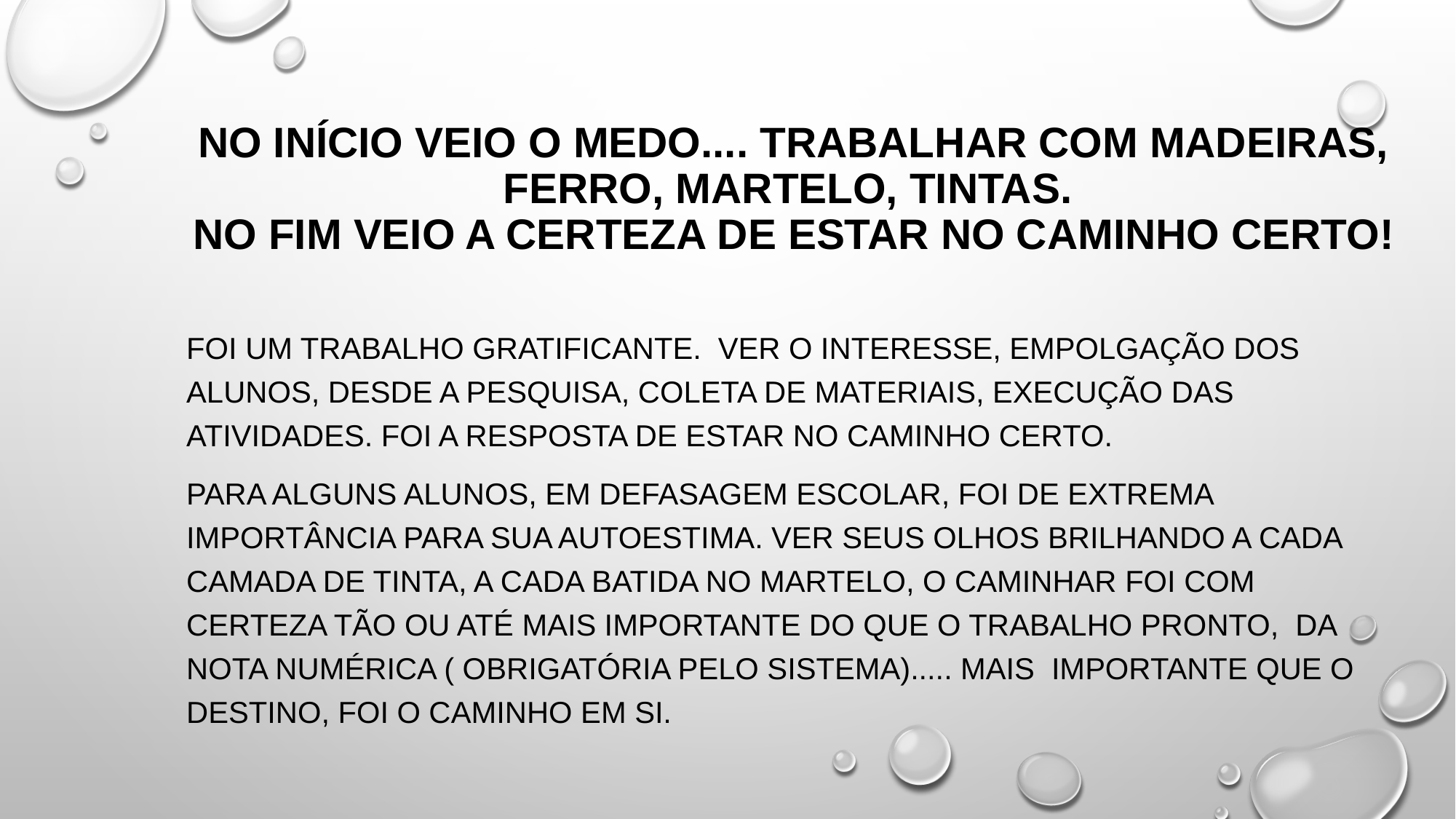

# No início veio o medo.... Trabalhar com madeiras, ferro, martelo, tintas. No fim veio a certeza de estar no caminho certo!
FOi um trabalho gratificante.  Ver o interesse, empolgação dos alunos, desde a pesquisa, coleta de materiais, Execução Das atividades. foi a resposta de estar no caminho certo.
Para alguns alunos, em Defasagem escolar, foi de extrema importância para sua autoestima. Ver seus olhos brilhando a cada camada de tinta, a cada batida no martelo, o caminhar foi com certeza tão ou até mais importante do que o trabalho pronto,  da nota numérica ( obrigatória pelo sistema)..... Mais  importante que o destino, foi o caminho em si.